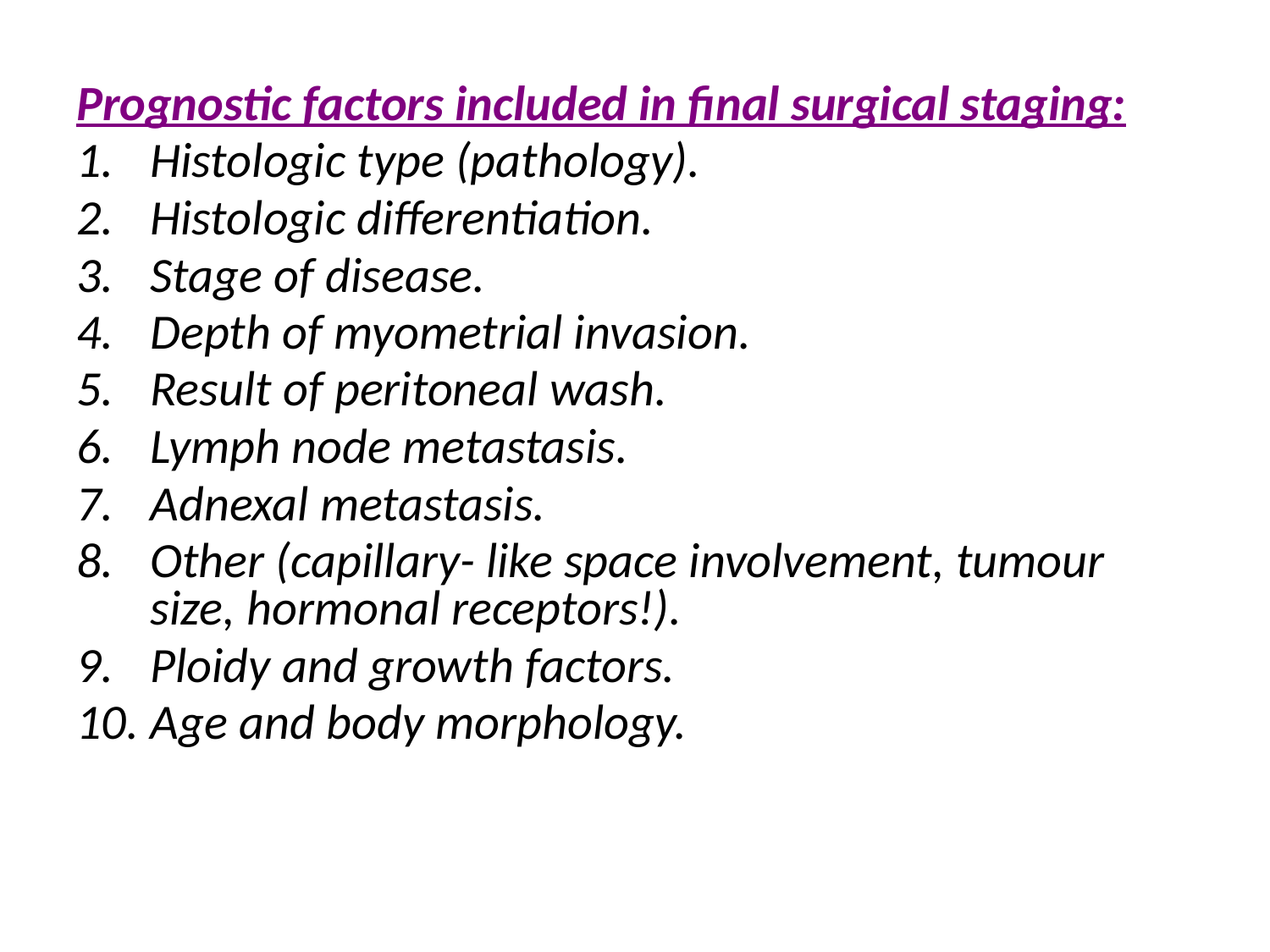

Prognostic factors included in final surgical staging:
Histologic type (pathology).
Histologic differentiation.
Stage of disease.
Depth of myometrial invasion.
Result of peritoneal wash.
Lymph node metastasis.
Adnexal metastasis.
Other (capillary- like space involvement, tumour size, hormonal receptors!).
Ploidy and growth factors.
Age and body morphology.